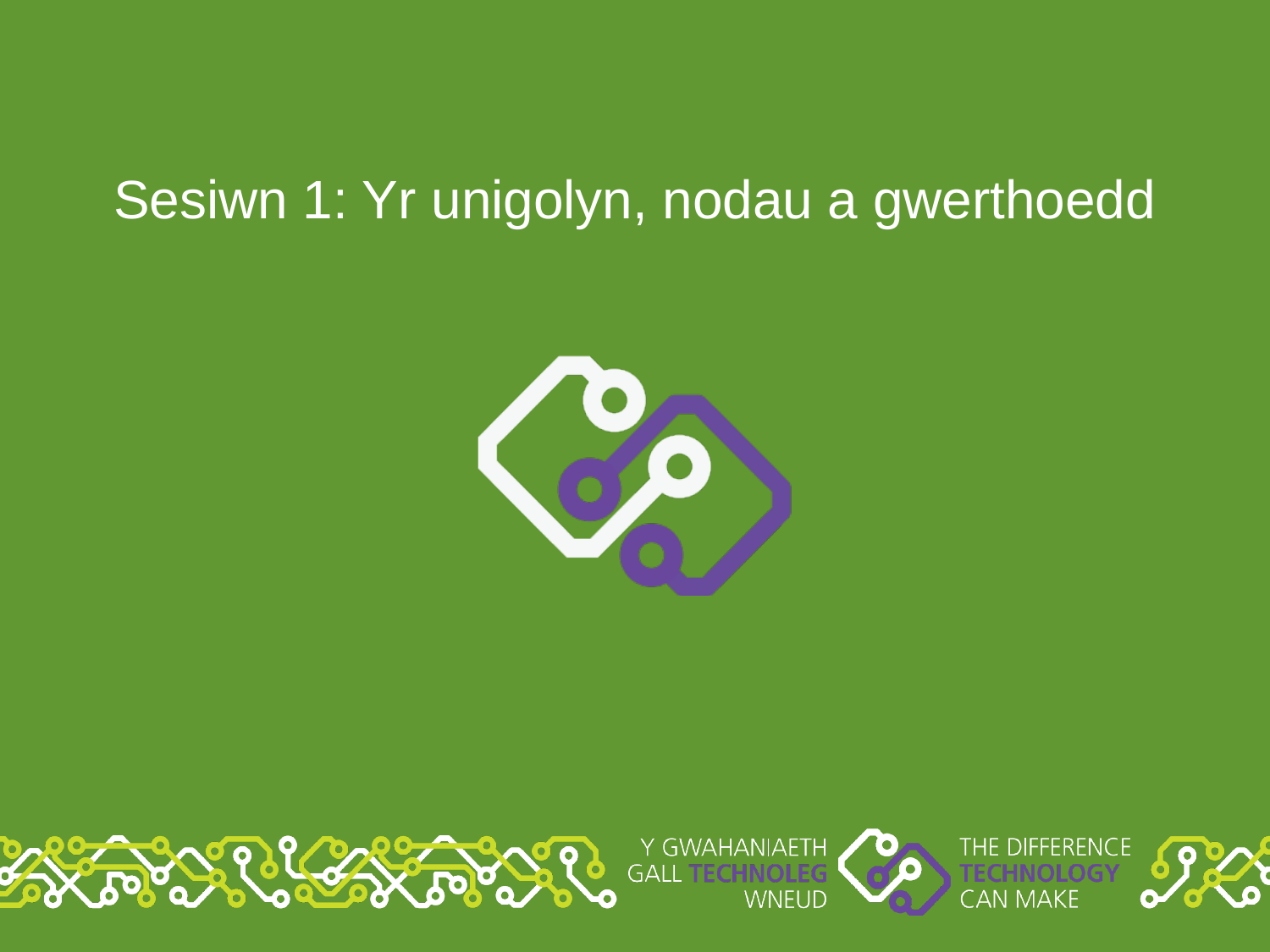

# Sesiwn 1: Yr unigolyn, nodau a gwerthoedd